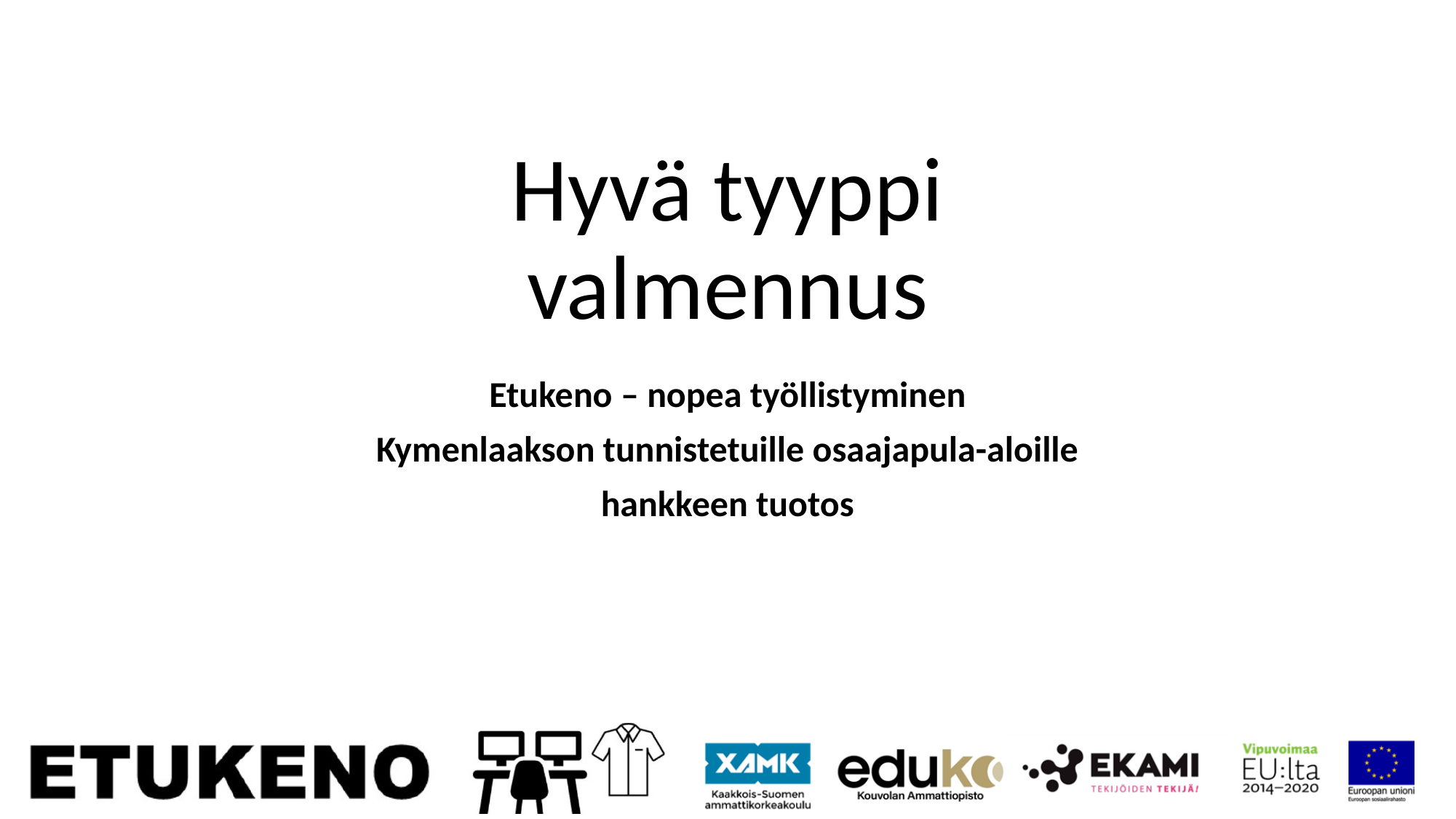

# Hyvä tyyppi valmennus
Etukeno – nopea työllistyminen
Kymenlaakson tunnistetuille osaajapula-aloille
hankkeen tuotos